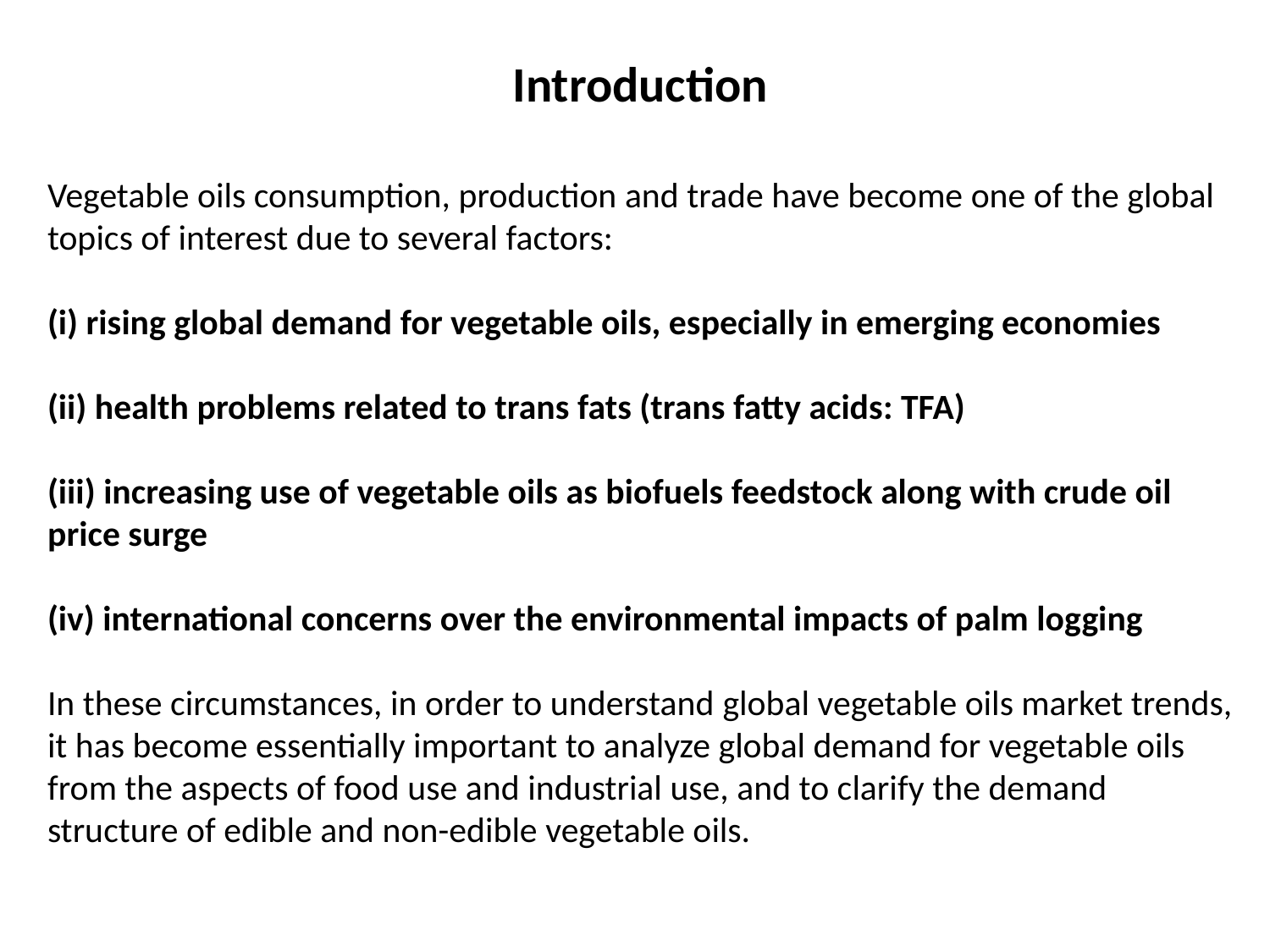

Introduction
Vegetable oils consumption, production and trade have become one of the global topics of interest due to several factors:

(i) rising global demand for vegetable oils, especially in emerging economies

(ii) health problems related to trans fats (trans fatty acids: TFA)

(iii) increasing use of vegetable oils as biofuels feedstock along with crude oil price surge

(iv) international concerns over the environmental impacts of palm logging

In these circumstances, in order to understand global vegetable oils market trends,
it has become essentially important to analyze global demand for vegetable oils from the aspects of food use and industrial use, and to clarify the demand structure of edible and non-edible vegetable oils.